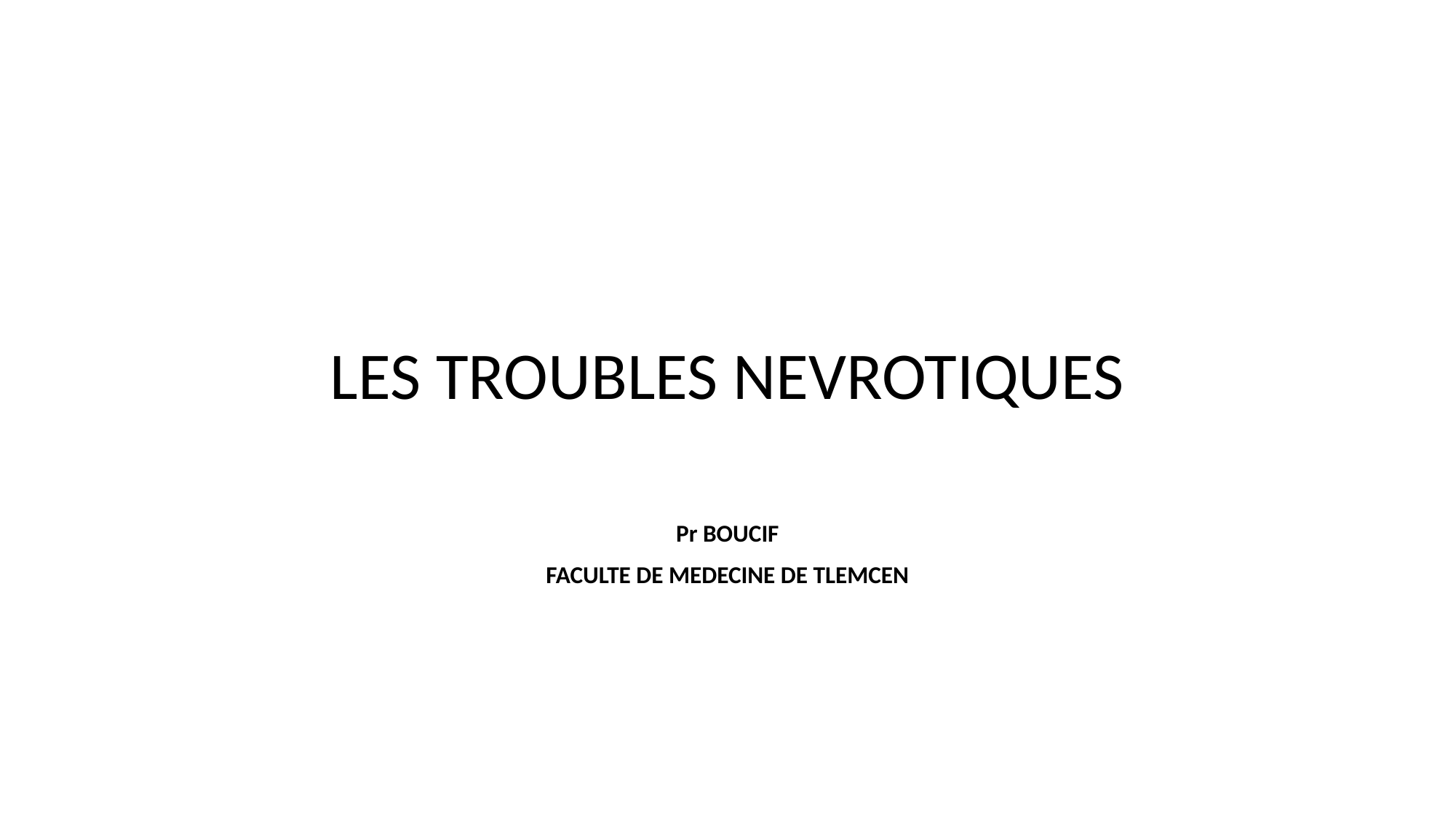

# LES TROUBLES NEVROTIQUES

Pr BOUCIF
FACULTE DE MEDECINE DE TLEMCEN